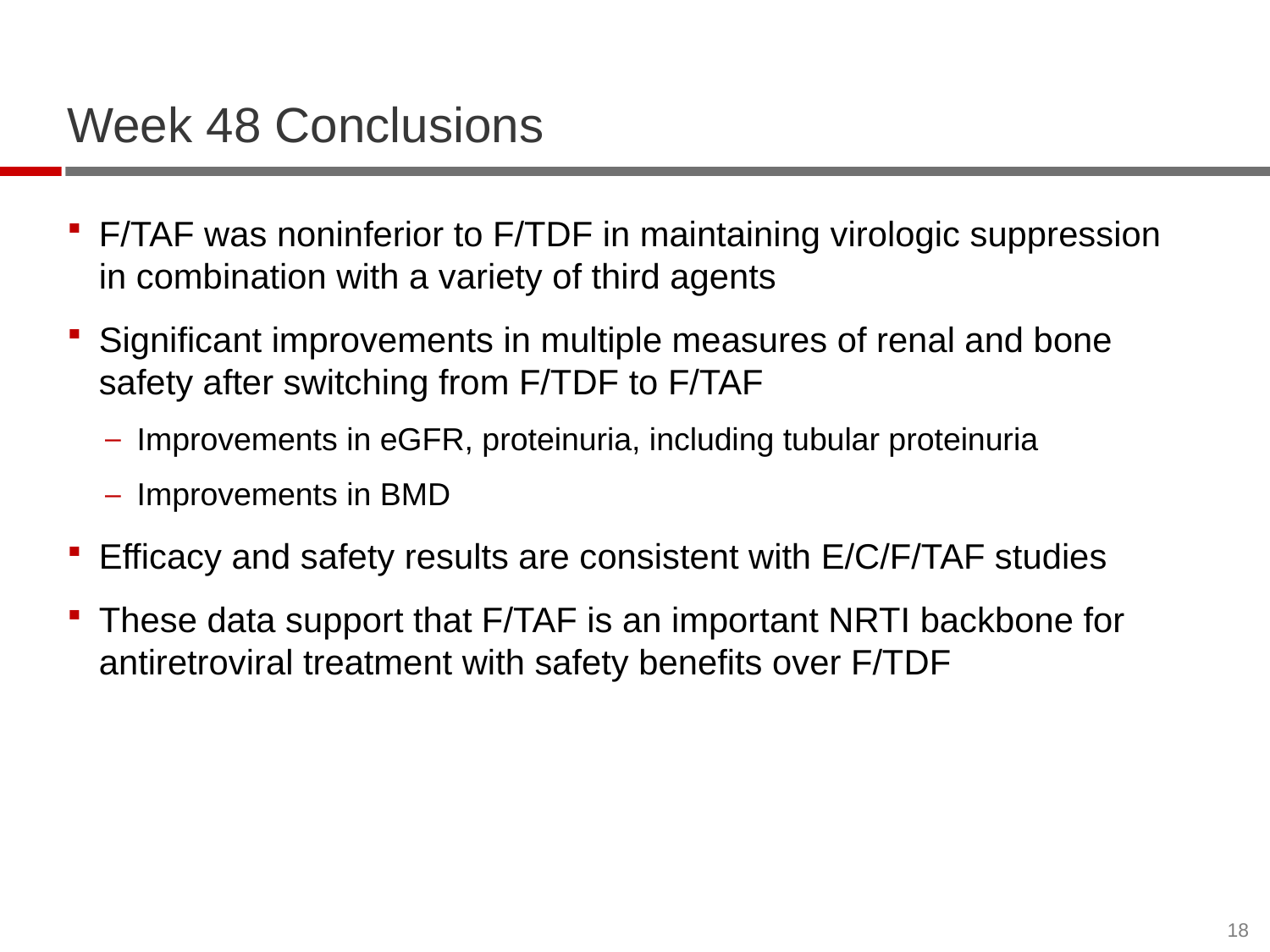

# Week 48 Conclusions
F/TAF was noninferior to F/TDF in maintaining virologic suppression   in combination with a variety of third agents
Significant improvements in multiple measures of renal and bone safety after switching from F/TDF to F/TAF
Improvements in eGFR, proteinuria, including tubular proteinuria
Improvements in BMD
Efficacy and safety results are consistent with E/C/F/TAF studies
These data support that F/TAF is an important NRTI backbone for antiretroviral treatment with safety benefits over F/TDF

18